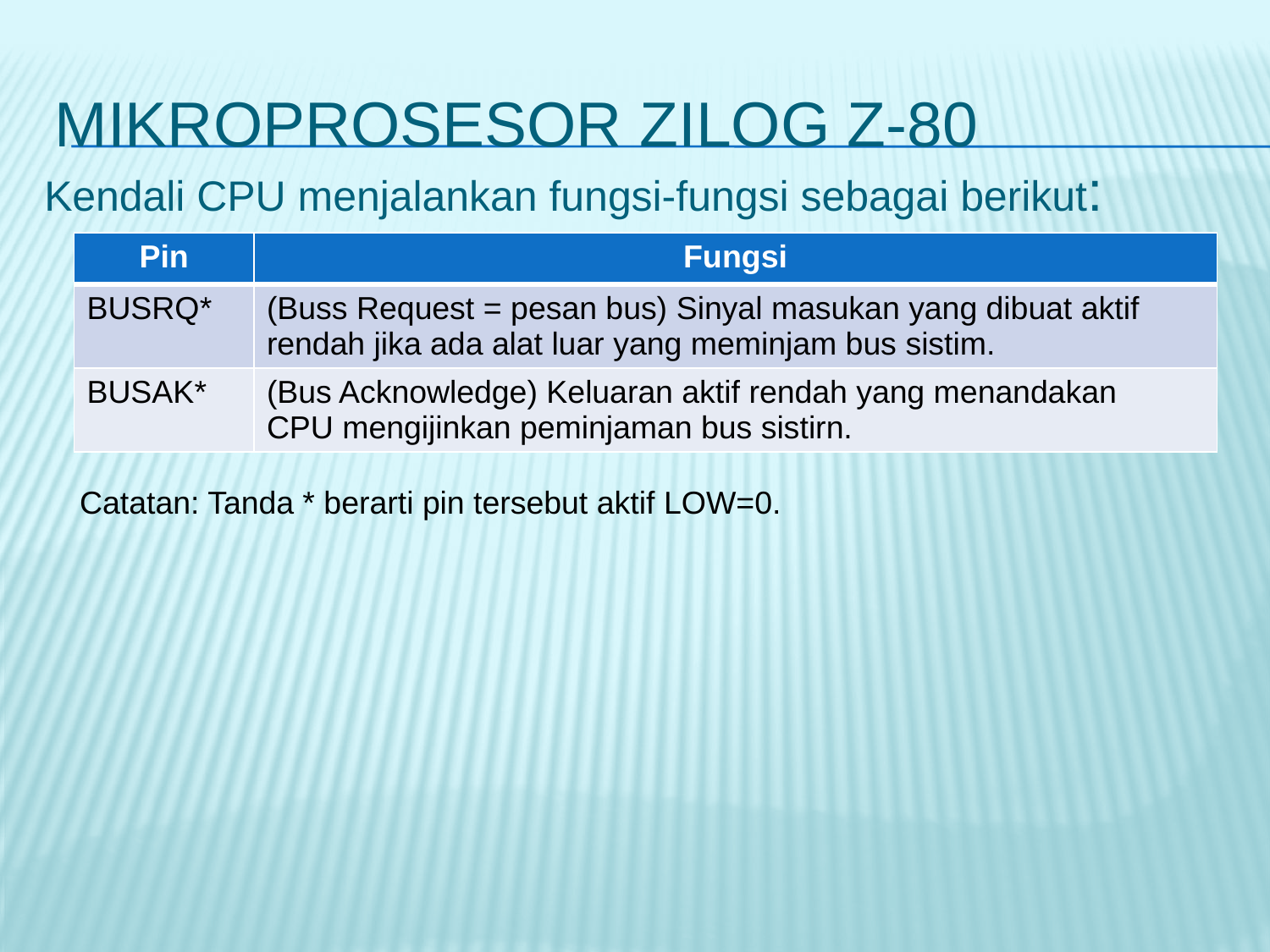

# MIKROPROSESOR ZILOG Z-80
Kendali CPU menjalankan fungsi-fungsi sebagai berikut:

| Pin | Fungsi |
| --- | --- |
| BUSRQ\* | (Buss Request = pesan bus) Sinyal masukan yang dibuat aktif rendah jika ada alat luar yang meminjam bus sistim. |
| BUSAK\* | (Bus Acknowledge) Keluaran aktif rendah yang menandakan CPU mengijinkan peminjaman bus sistirn. |
Catatan: Tanda * berarti pin tersebut aktif LOW=0.